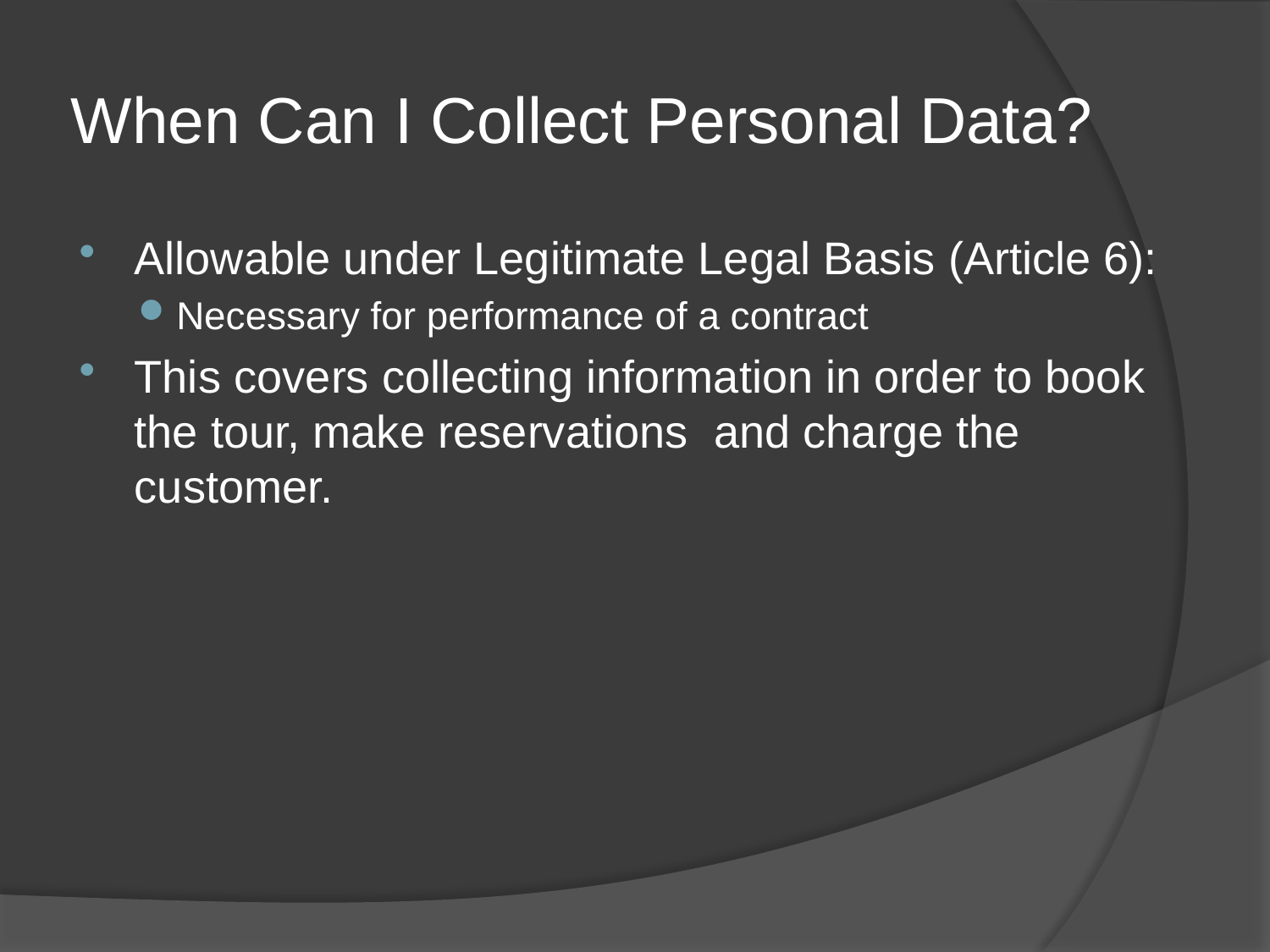

# When Can I Collect Personal Data?
Allowable under Legitimate Legal Basis (Article 6):
Necessary for performance of a contract
This covers collecting information in order to book the tour, make reservations  and charge the customer.